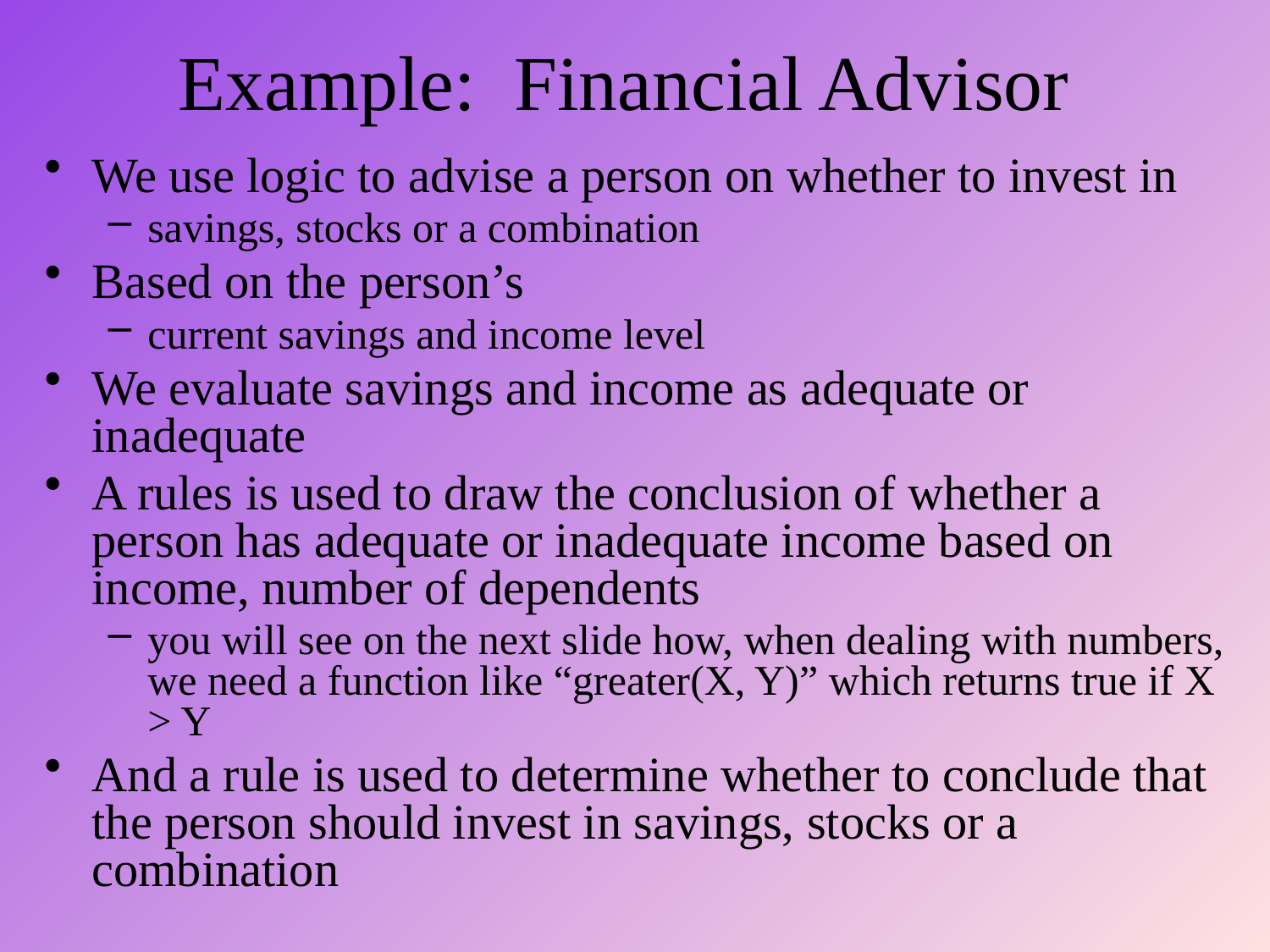

# Example:  Financial Advisor
We use logic to advise a person on whether to invest in
savings, stocks or a combination
Based on the person’s
current savings and income level
We evaluate savings and income as adequate or inadequate
A rules is used to draw the conclusion of whether a person has adequate or inadequate income based on income, number of dependents
you will see on the next slide how, when dealing with numbers, we need a function like “greater(X, Y)” which returns true if X > Y
And a rule is used to determine whether to conclude that the person should invest in savings, stocks or a combination